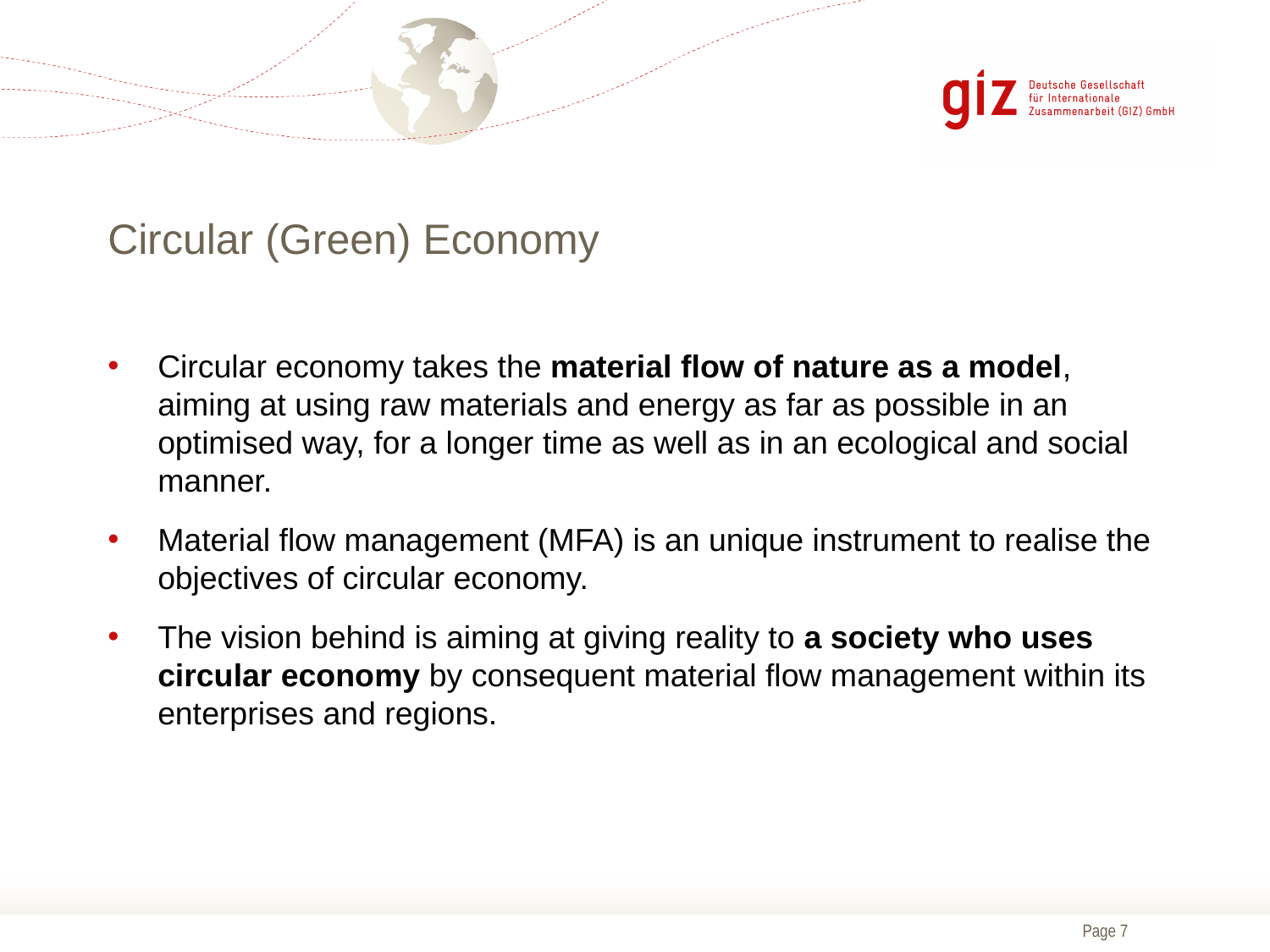

# Circular (Green) Economy
Circular economy takes the material flow of nature as a model, aiming at using raw materials and energy as far as possible in an optimised way, for a longer time as well as in an ecological and social manner.
Material flow management (MFA) is an unique instrument to realise the objectives of circular economy.
The vision behind is aiming at giving reality to a society who uses circular economy by consequent material flow management within its enterprises and regions.